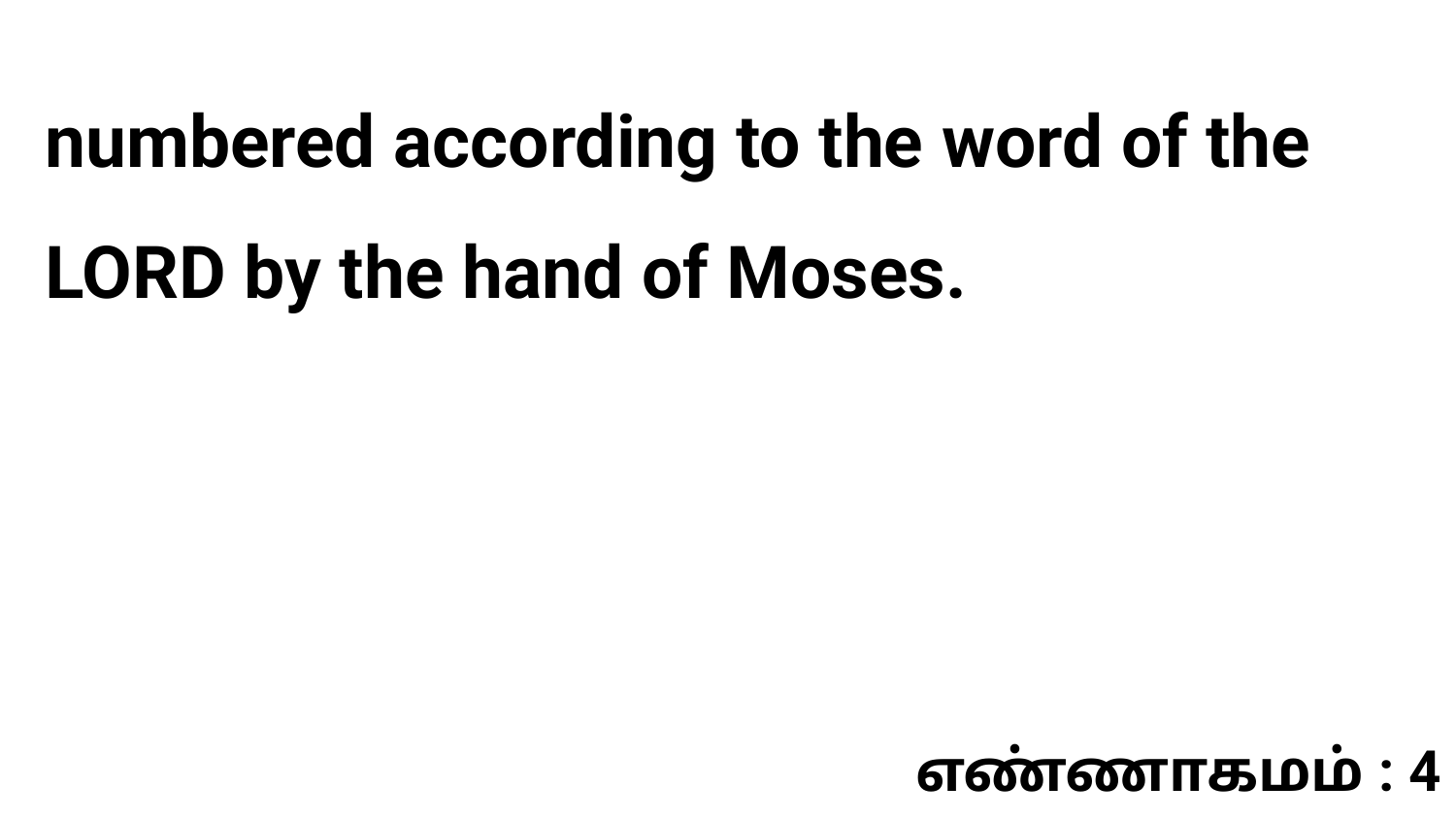

numbered according to the word of the LORD by the hand of Moses.
எண்ணாகமம் : 4